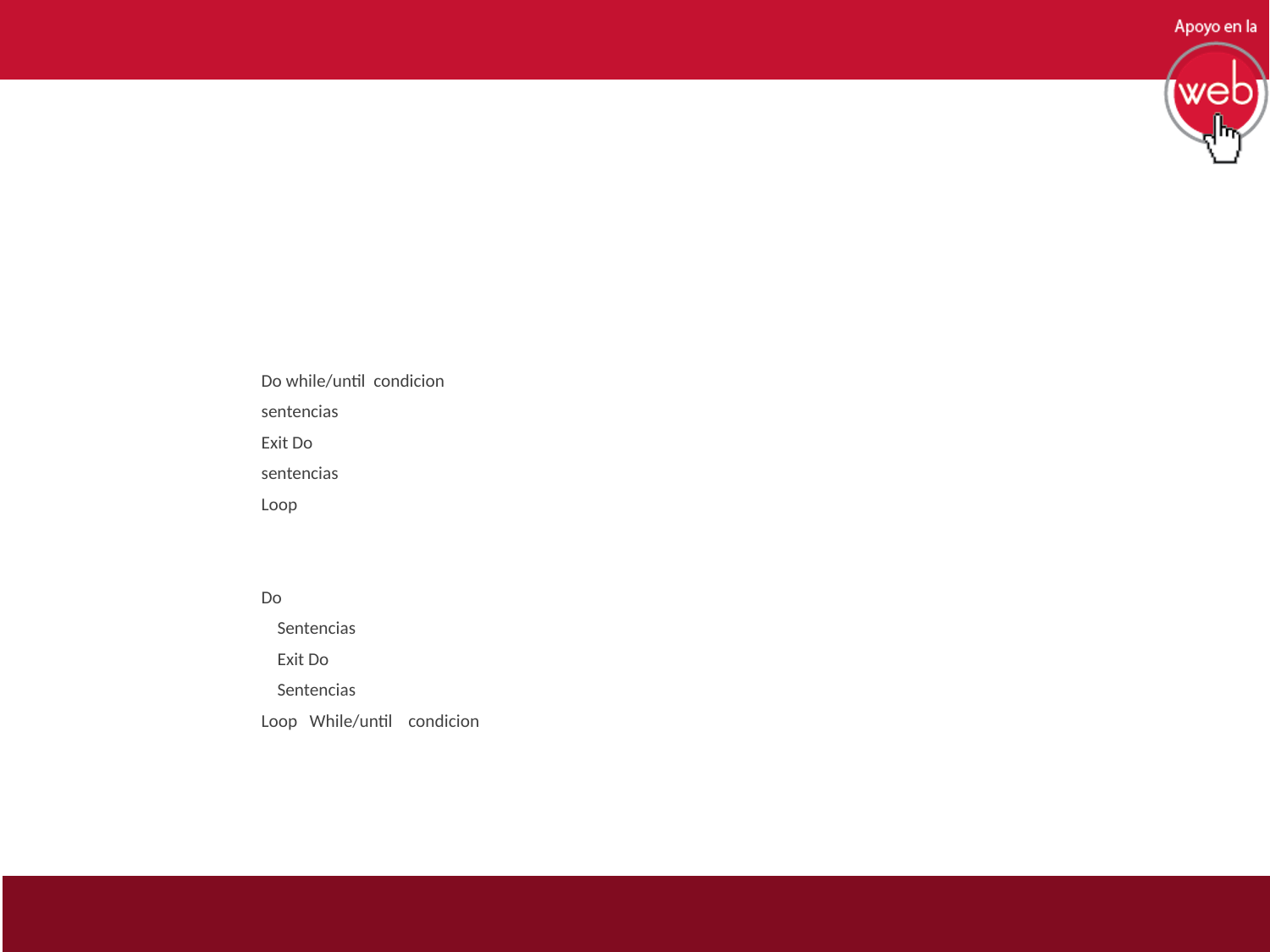

#

Do while/until  condicion
	sentencias
	Exit Do
	sentencias
Loop

Do
    Sentencias
    Exit Do
    Sentencias
Loop   While/until    condicion